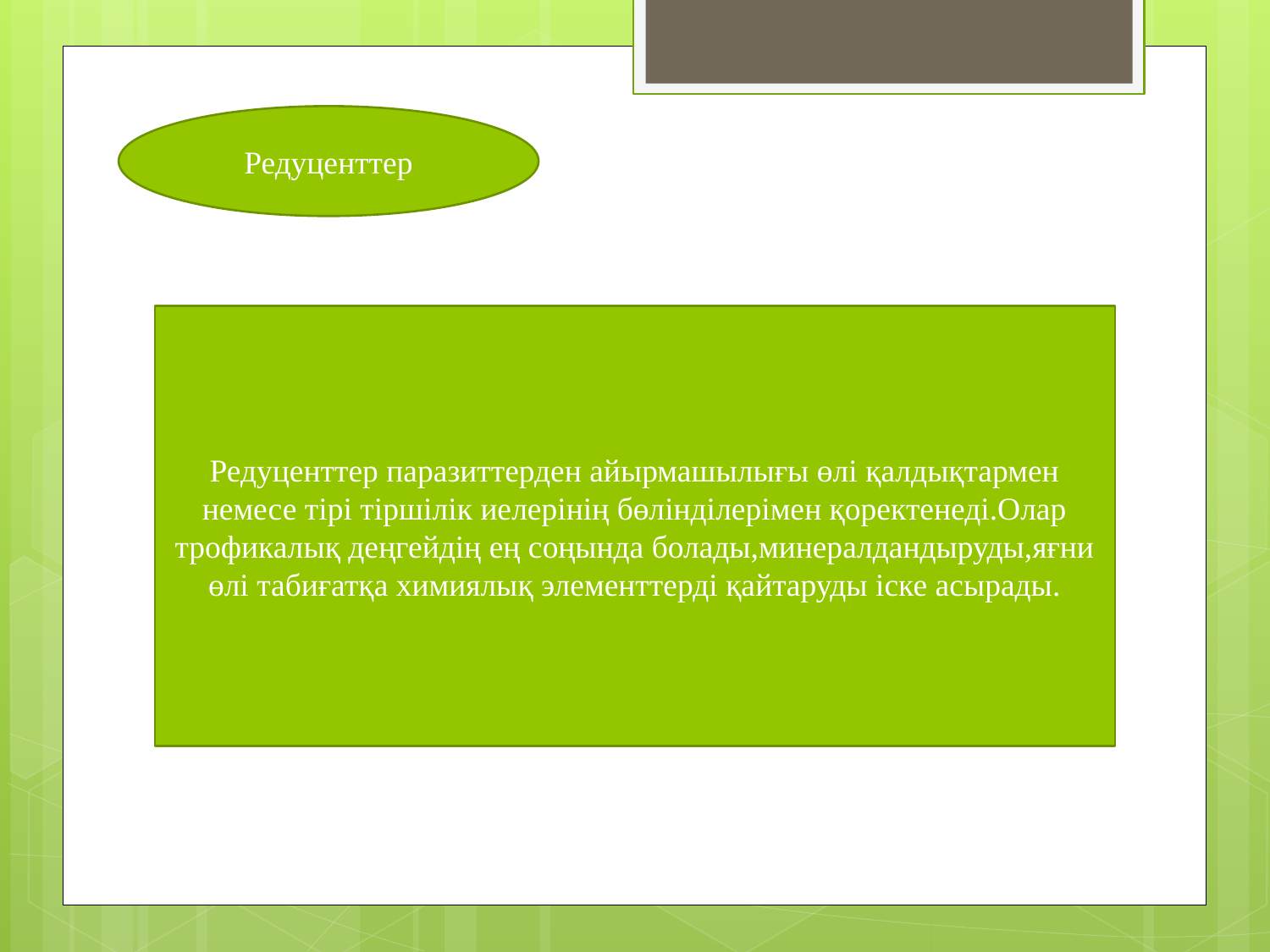

Редуценттер
Редуценттер паразиттерден айырмашылығы өлі қалдықтармен немесе тірі тіршілік иелерінің бөлінділерімен қоректенеді.Олар трофикалық деңгейдің ең соңында болады,минералдандыруды,яғни өлі табиғатқа химиялық элементтерді қайтаруды іске асырады.